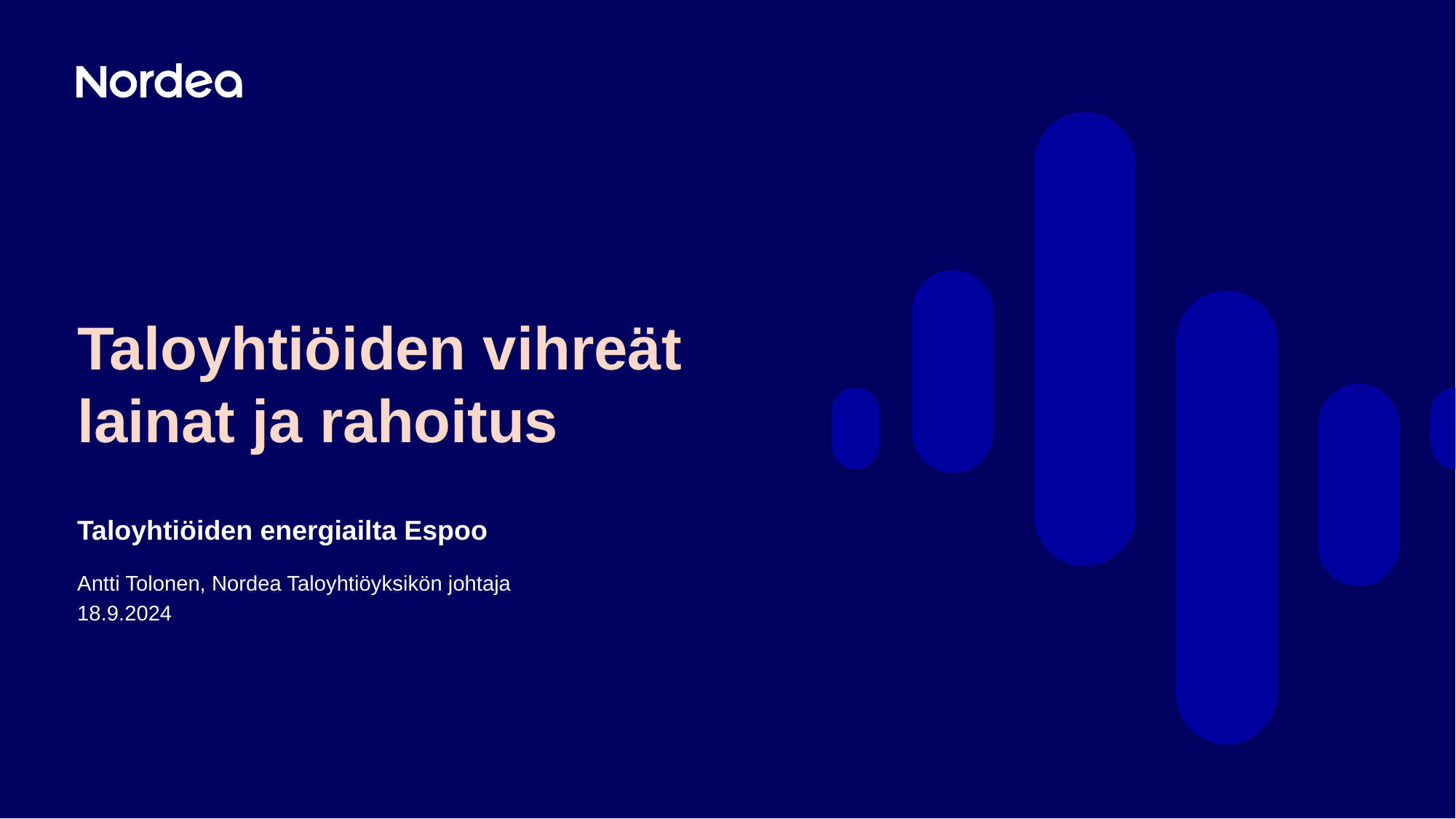

# Taloyhtiöiden vihreät lainat ja rahoitus
Taloyhtiöiden energiailta Espoo
Antti Tolonen, Nordea Taloyhtiöyksikön johtaja
18.9.2024